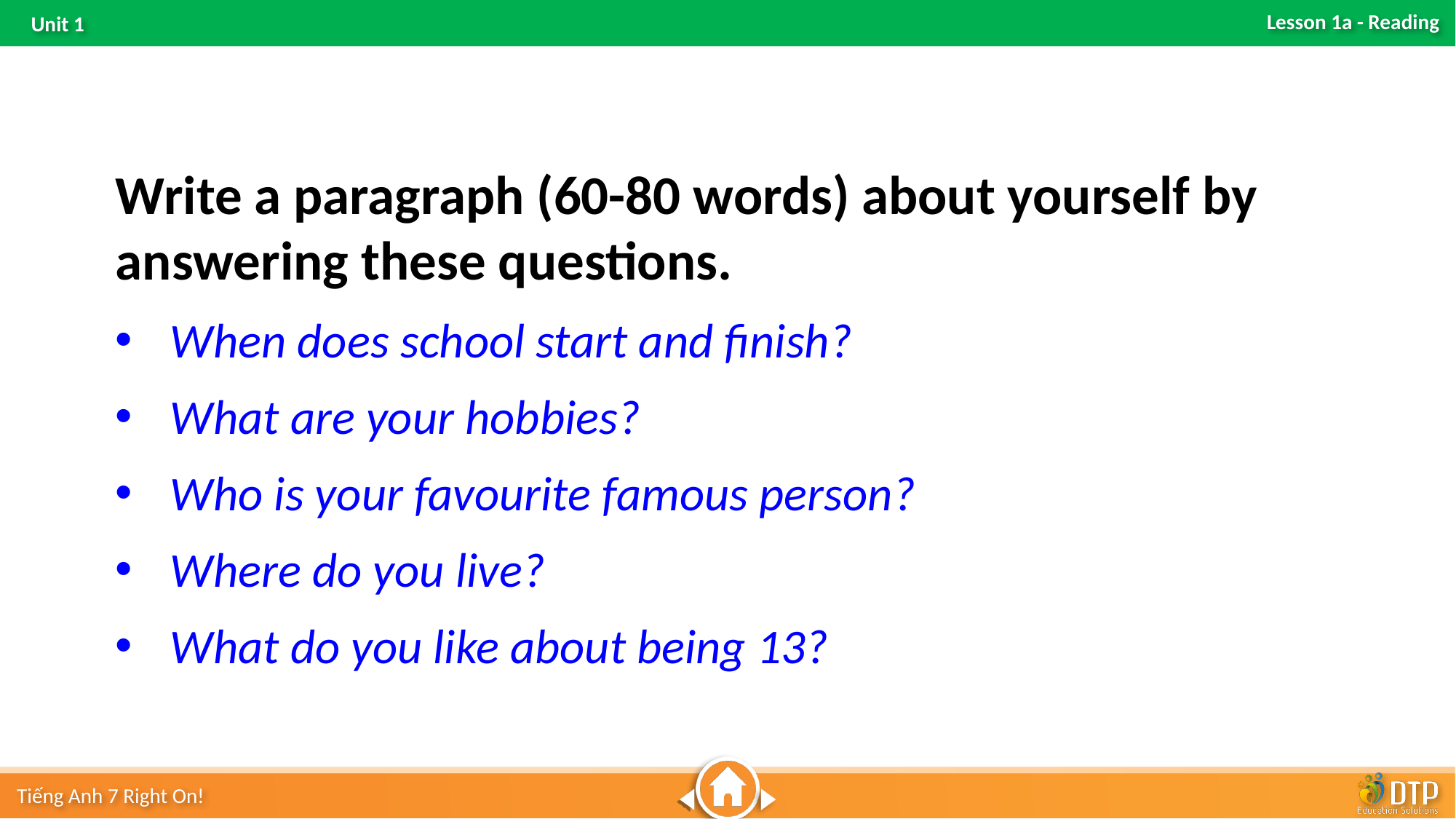

Write a paragraph (60-80 words) about yourself by answering these questions.
When does school start and finish?
What are your hobbies?
Who is your favourite famous person?
Where do you live?
What do you like about being 13?